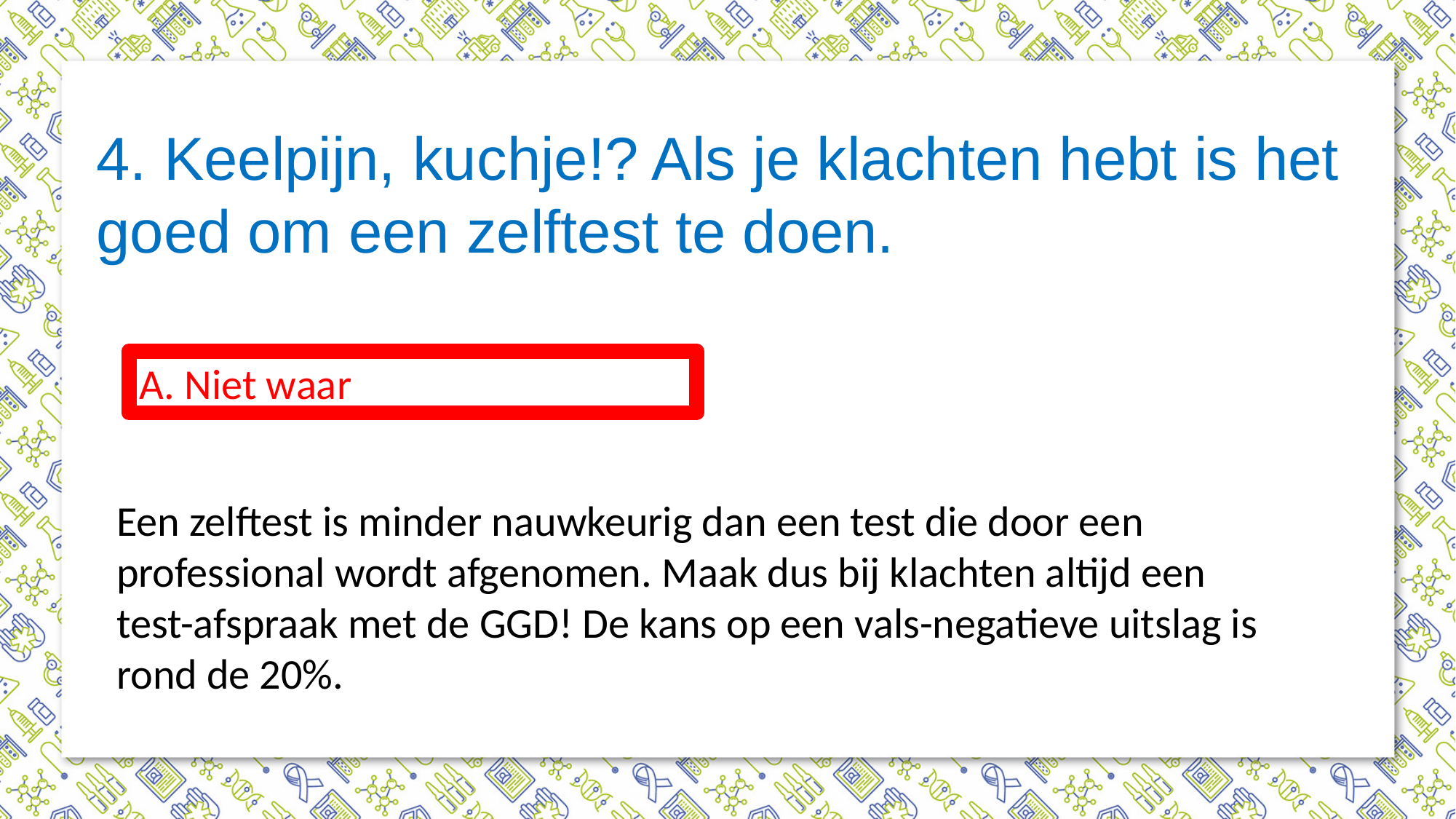

4. Keelpijn, kuchje!? Als je klachten hebt is het goed om een zelftest te doen.
#
A. Niet waar

Een zelftest is minder nauwkeurig dan een test die door een professional wordt afgenomen. Maak dus bij klachten altijd een test-afspraak met de GGD! De kans op een vals-negatieve uitslag is rond de 20%.